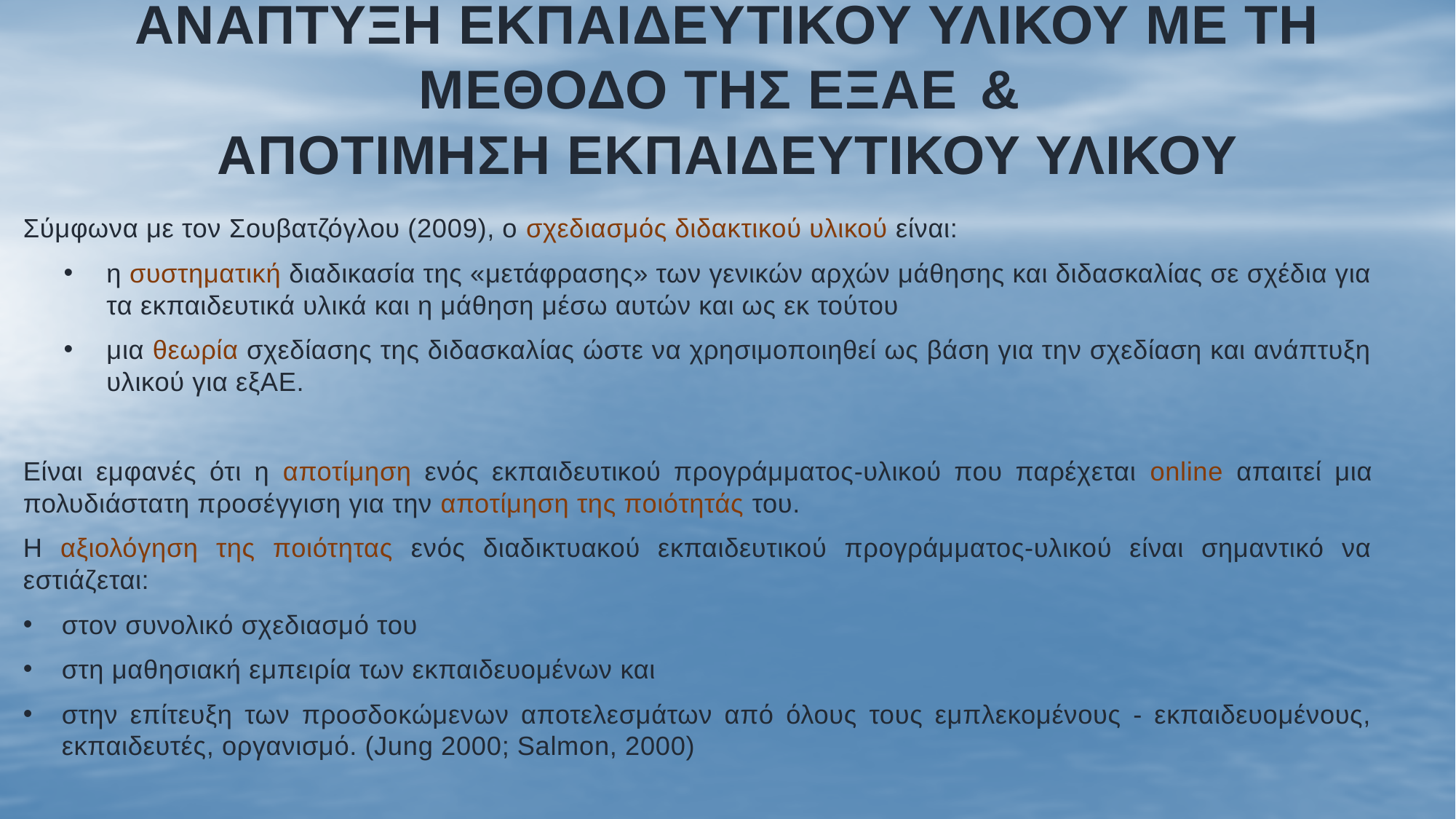

# ΑνΑπτυξη εκπαιδευτικοΥ υλικοΥ με τη μΕθοδο της ΕξΑΕ	 & ΑποτIμηση εκπαιδευτικοΥ υλικοΥ
Σύμφωνα με τον Σουβατζόγλου (2009), ο σχεδιασμός διδακτικού υλικού είναι:
η συστηματική διαδικασία της «μετάφρασης» των γενικών αρχών μάθησης και διδασκαλίας σε σχέδια για τα εκπαιδευτικά υλικά και η μάθηση μέσω αυτών και ως εκ τούτου
μια θεωρία σχεδίασης της διδασκαλίας ώστε να χρησιμοποιηθεί ως βάση για την σχεδίαση και ανάπτυξη υλικού για εξΑΕ.

Είναι εμφανές ότι η αποτίμηση ενός εκπαιδευτικού προγράμματος-υλικού που παρέχεται online απαιτεί μια πολυδιάστατη προσέγγιση για την αποτίμηση της ποιότητάς του.
Η αξιολόγηση της ποιότητας ενός διαδικτυακού εκπαιδευτικού προγράμματος-υλικού είναι σημαντικό να εστιάζεται:
στον συνολικό σχεδιασμό του
στη μαθησιακή εμπειρία των εκπαιδευομένων και
στην επίτευξη των προσδοκώμενων αποτελεσμάτων από όλους τους εμπλεκομένους - εκπαιδευομένους, εκπαιδευτές, οργανισμό. (Jung 2000; Salmon, 2000)